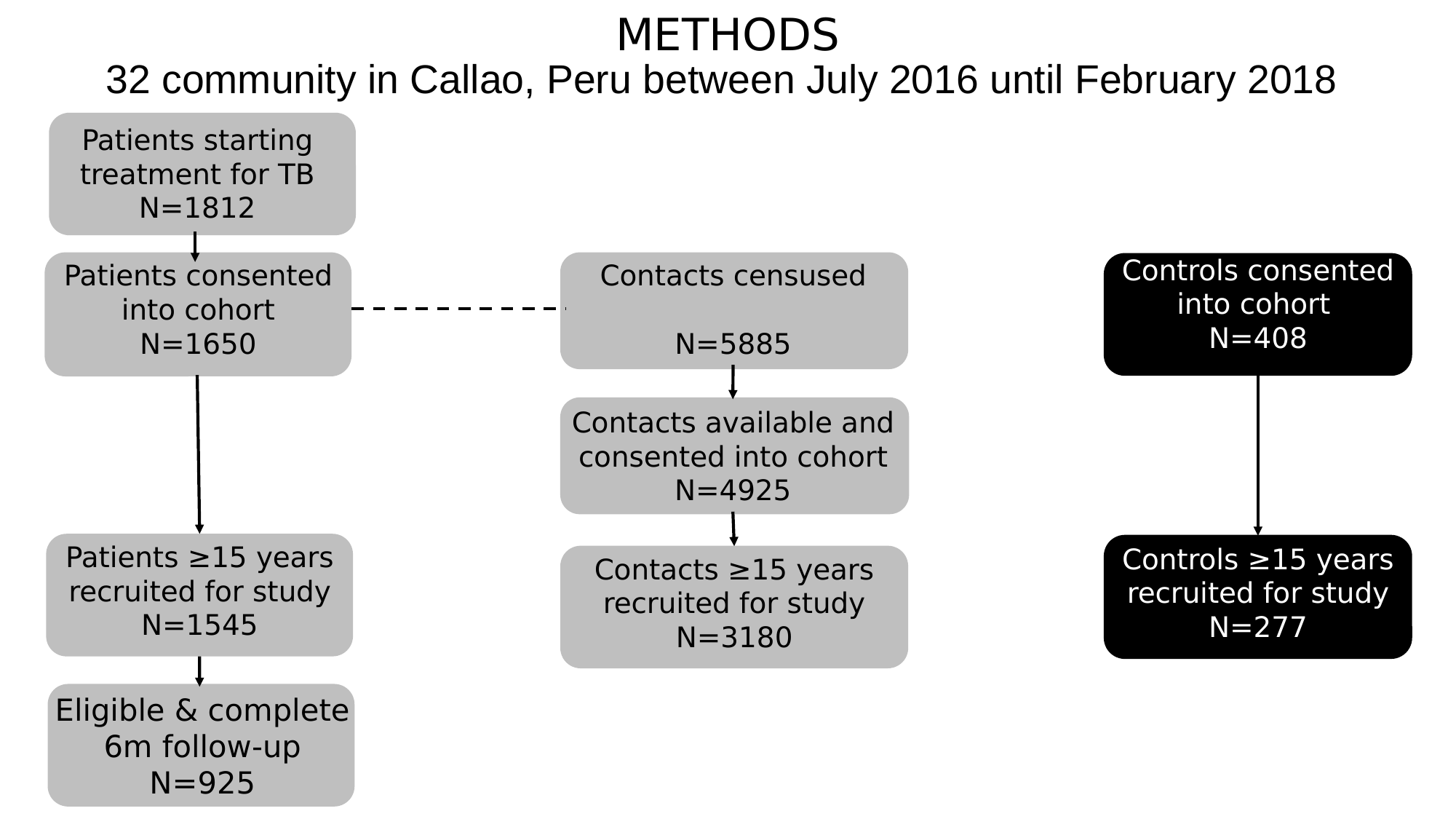

METHODS
32 community in Callao, Peru between July 2016 until February 2018

Patients starting treatment for TB
N=1812
Controls consented into cohort
N=408
Patients consented into cohort
N=1650
Contacts censused

N=5885

Contacts available and consented into cohort
N=4925
Patients ≥15 years recruited for study
N=1545

Controls ≥15 years recruited for study
N=277

Contacts ≥15 years recruited for study
N=3180

Eligible & complete 6m follow-up
N=925